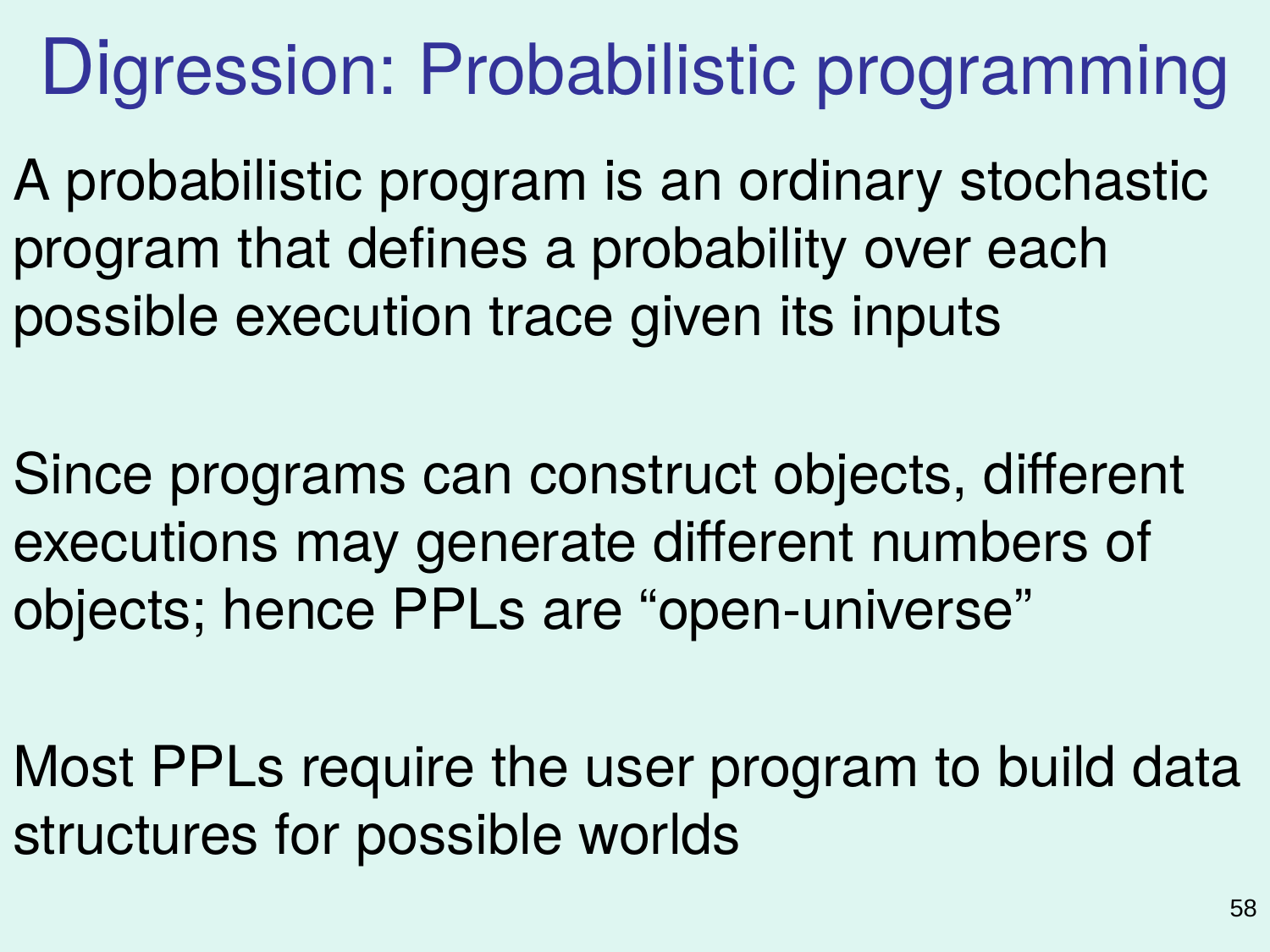

# Digression: Probabilistic programming
A probabilistic program is an ordinary stochastic program that defines a probability over each possible execution trace given its inputs

Since programs can construct objects, different executions may generate different numbers of objects; hence PPLs are “open-universe”

Most PPLs require the user program to build data structures for possible worlds

58